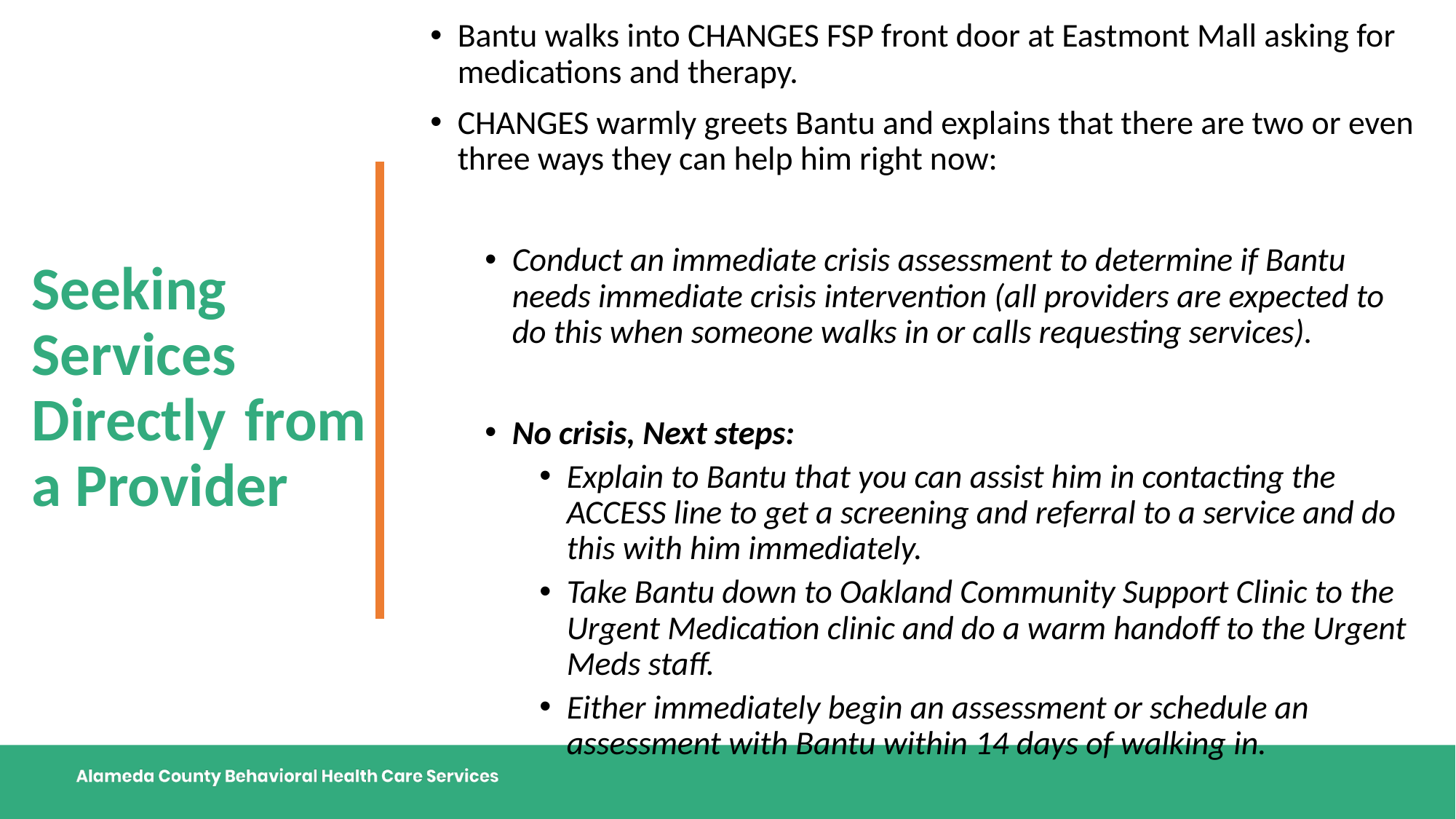

# Seeking Services Directly from a Provider
Bantu walks into CHANGES FSP front door at Eastmont Mall asking for medications and therapy.
CHANGES warmly greets Bantu and explains that there are two or even three ways they can help him right now:

Conduct an immediate crisis assessment to determine if Bantu needs immediate crisis intervention (all providers are expected to do this when someone walks in or calls requesting services).

No crisis, Next steps:
Explain to Bantu that you can assist him in contacting the ACCESS line to get a screening and referral to a service and do this with him immediately.
Take Bantu down to Oakland Community Support Clinic to the Urgent Medication clinic and do a warm handoff to the Urgent Meds staff.
Either immediately begin an assessment or schedule an assessment with Bantu within 14 days of walking in.